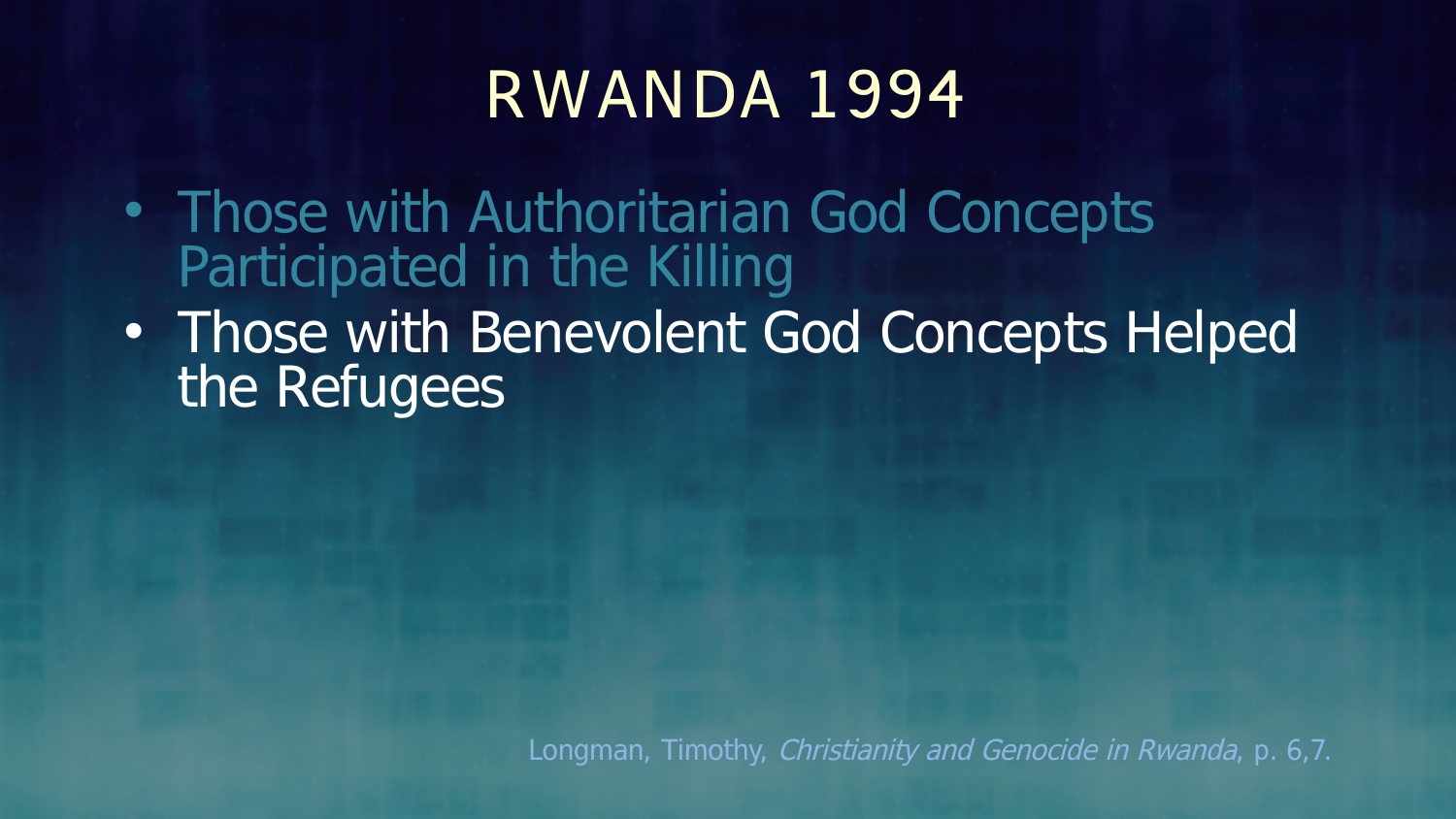

Rwanda 1994
Those with Authoritarian God Concepts Participated in the Killing
Those with Benevolent God Concepts Helped the Refugees

Longman, Timothy, Christianity and Genocide in Rwanda, p. 6,7.